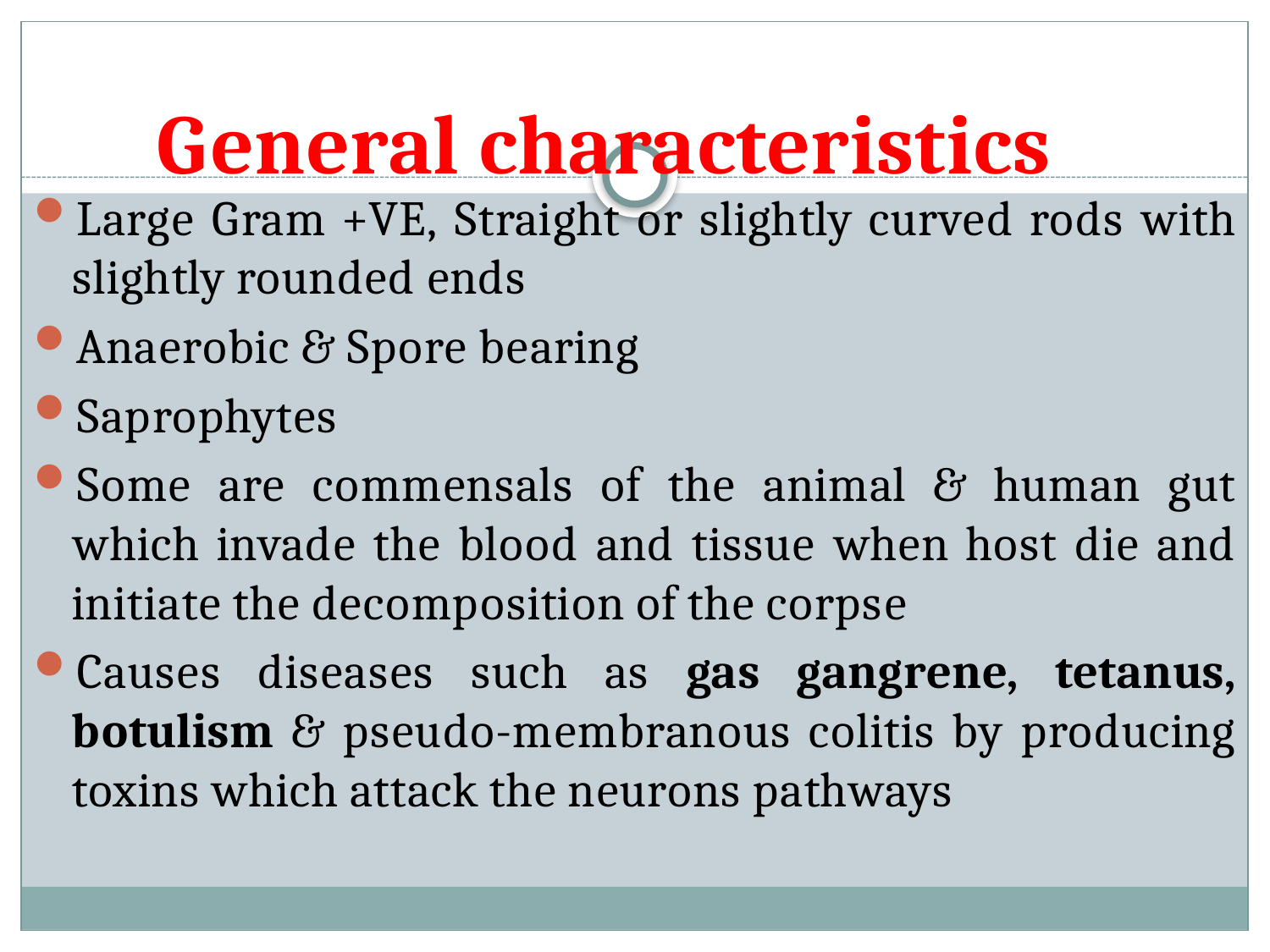

# General characteristics
Large Gram +VE, Straight or slightly curved rods with slightly rounded ends
Anaerobic & Spore bearing
Saprophytes
Some are commensals of the animal & human gut which invade the blood and tissue when host die and initiate the decomposition of the corpse
Causes diseases such as gas gangrene, tetanus, botulism & pseudo-membranous colitis by producing toxins which attack the neurons pathways